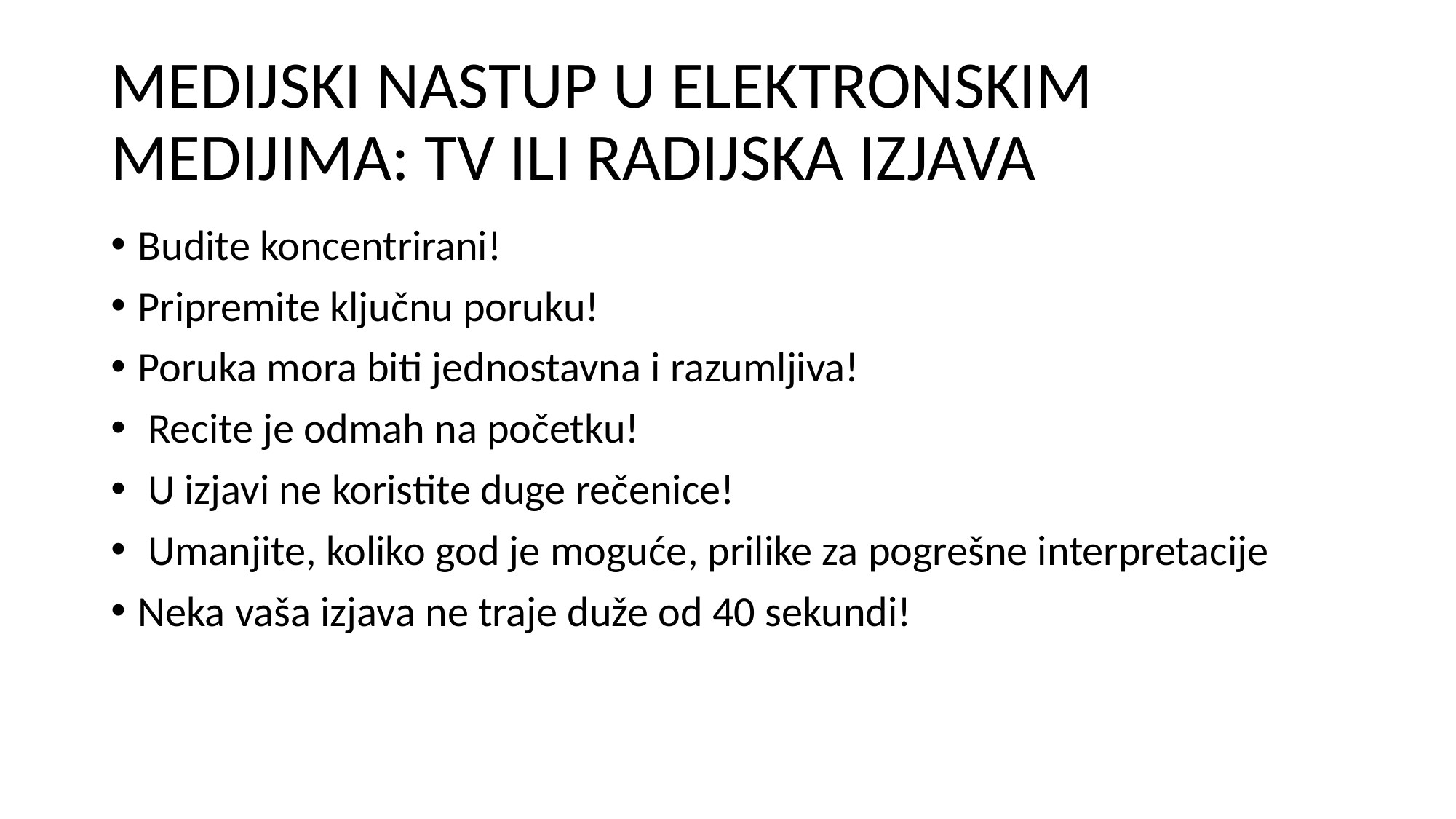

# MEDIJSKI NASTUP U ELEKTRONSKIM MEDIJIMA: TV ILI RADIJSKA IZJAVA
Budite koncentrirani!
Pripremite ključnu poruku!
Poruka mora biti jednostavna i razumljiva!
 Recite je odmah na početku!
 U izjavi ne koristite duge rečenice!
 Umanjite, koliko god je moguće, prilike za pogrešne interpretacije
Neka vaša izjava ne traje duže od 40 sekundi!